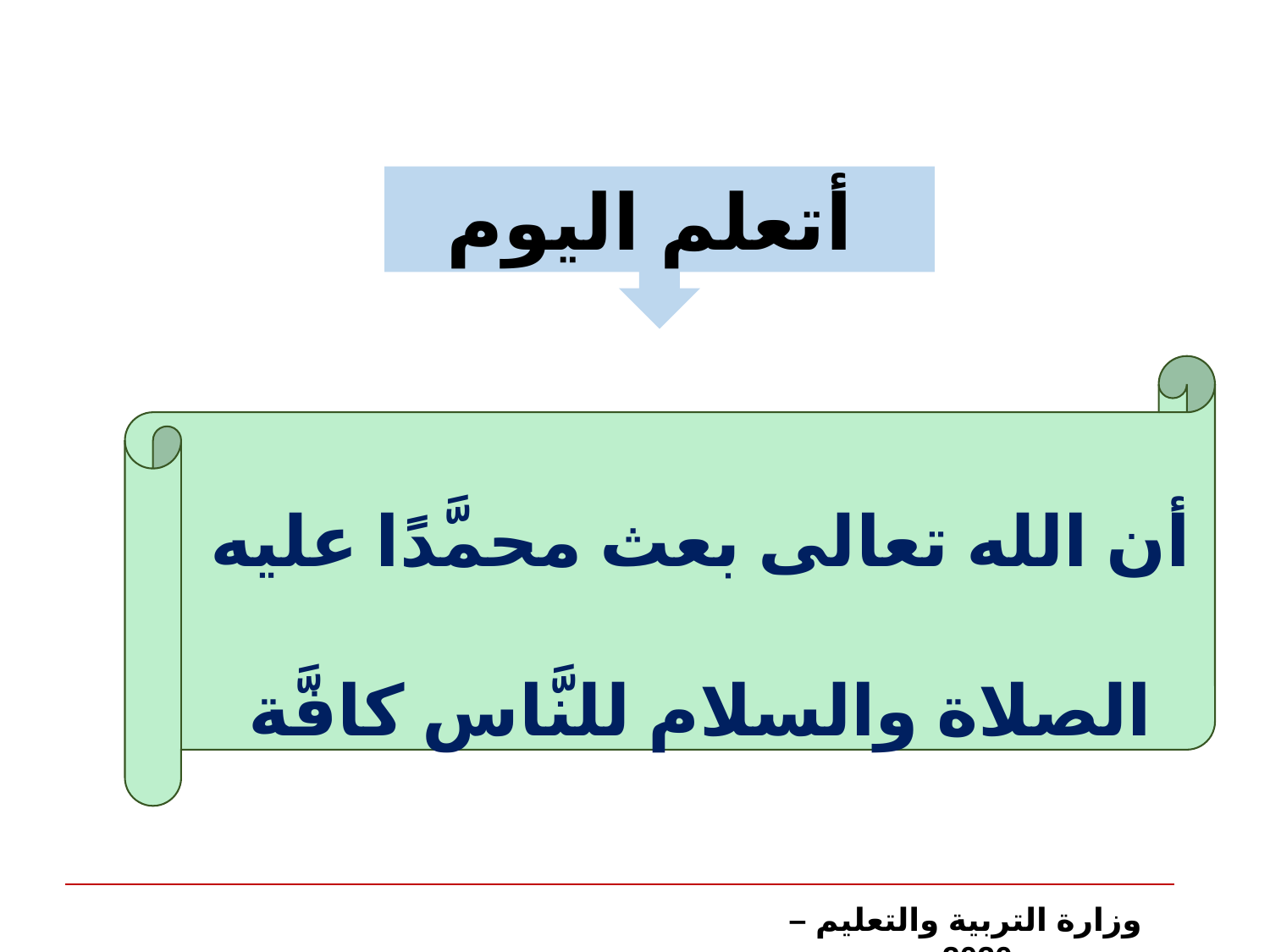

أتعلم اليوم

أن الله تعالى بعث محمَّدًا عليه الصلاة والسلام للنَّاس كافَّة
وزارة التربية والتعليم – 2020م